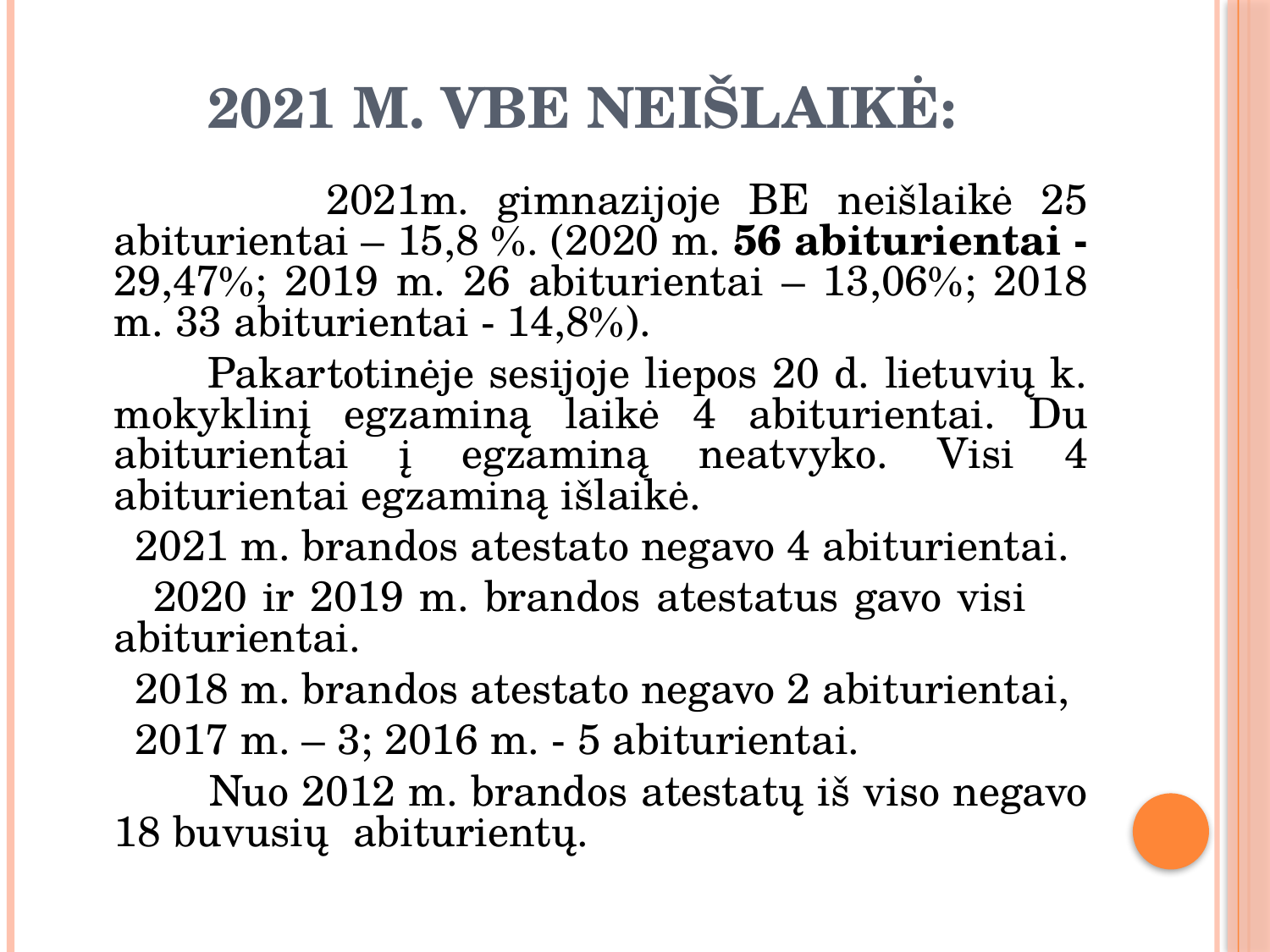

# 2021 m. VBE neišlaikė:
         2021m. gimnazijoje BE neišlaikė 25 abiturientai – 15,8 %. (2020 m. 56 abiturientai - 29,47%; 2019 m. 26 abiturientai – 13,06%; 2018 m. 33 abiturientai - 14,8%).
         Pakartotinėje sesijoje liepos 20 d. lietuvių k. mokyklinį egzaminą laikė 4 abiturientai. Du abiturientai į egzaminą neatvyko. Visi 4 abiturientai egzaminą išlaikė.
     2021 m. brandos atestato negavo 4 abiturientai.
     2020 ir 2019 m. brandos atestatus gavo visi     abiturientai.
     2018 m. brandos atestato negavo 2 abiturientai,
     2017 m. – 3; 2016 m. - 5 abiturientai.
          Nuo 2012 m. brandos atestatų iš viso negavo 18 buvusių  abiturientų.